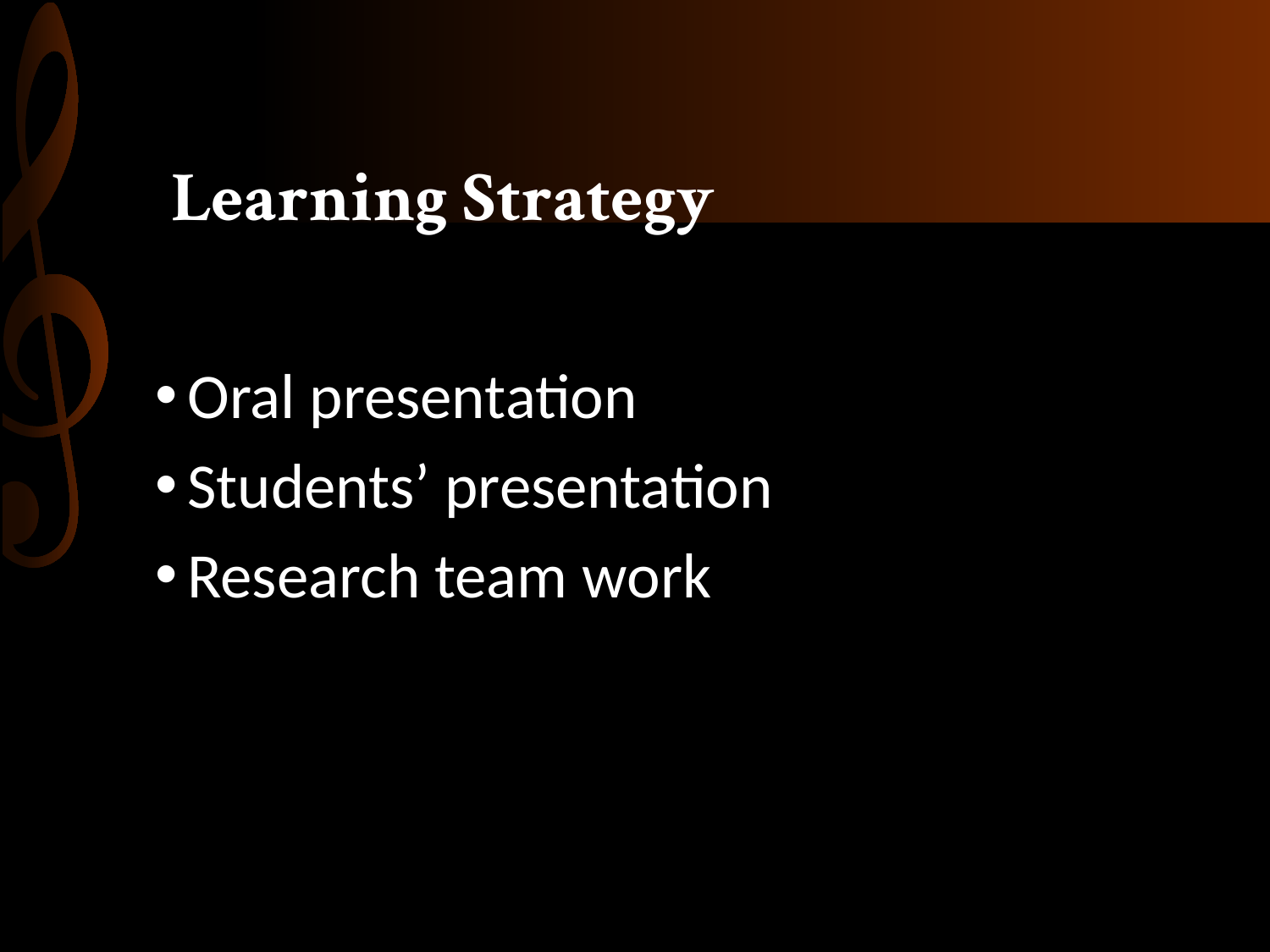

# Learning Strategy
Oral presentation
Students’ presentation
Research team work